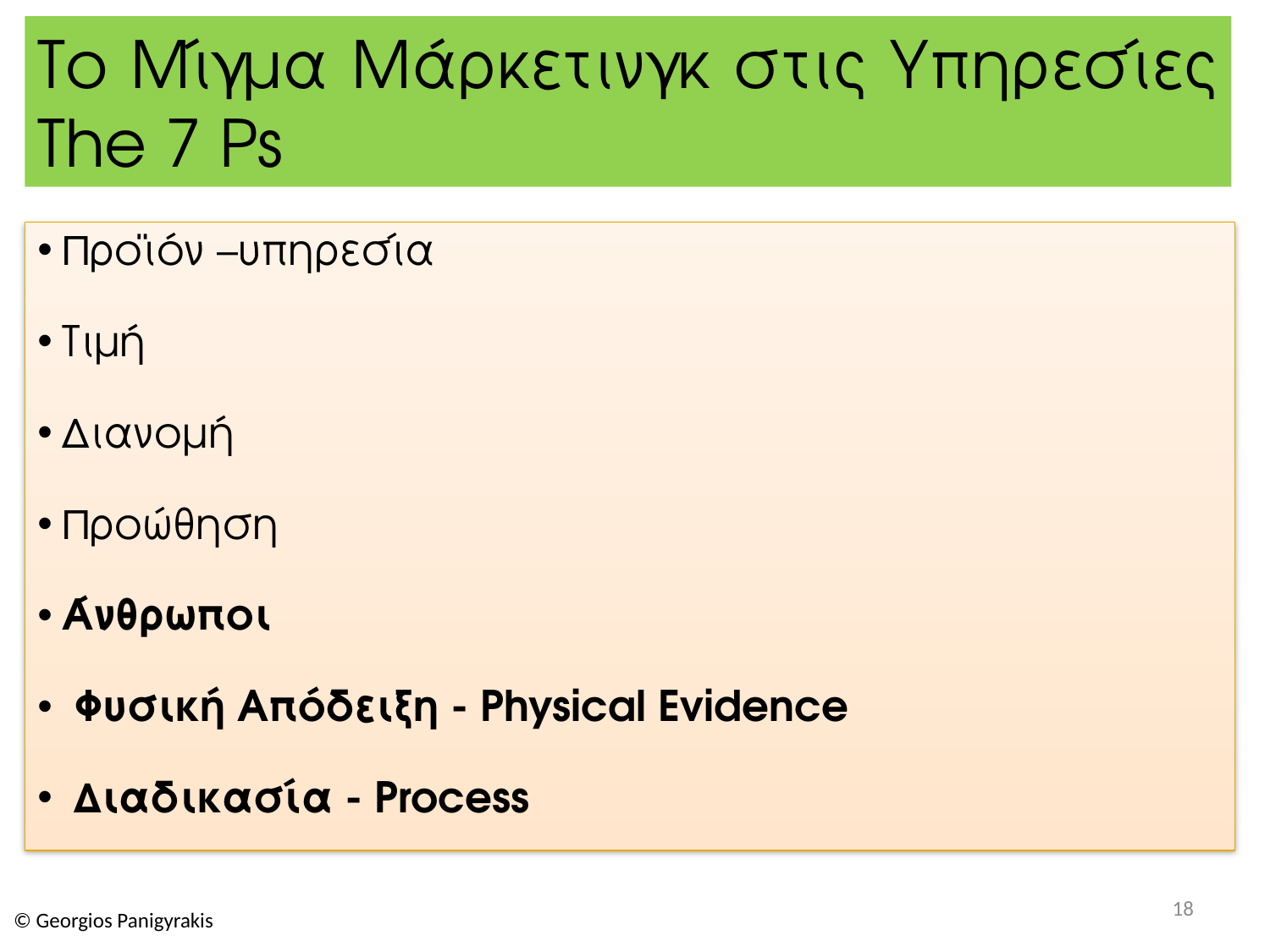

# Το Μίγμα Μάρκετινγκ στις Υπηρεσίες The 7 Ps
Προϊόν –υπηρεσία

Τιμή

Διανομή

Προώθηση

Άνθρωποι

 Φυσική Απόδειξη - Physical Evidence

 Διαδικασία - Process
18
© Georgios Panigyrakis